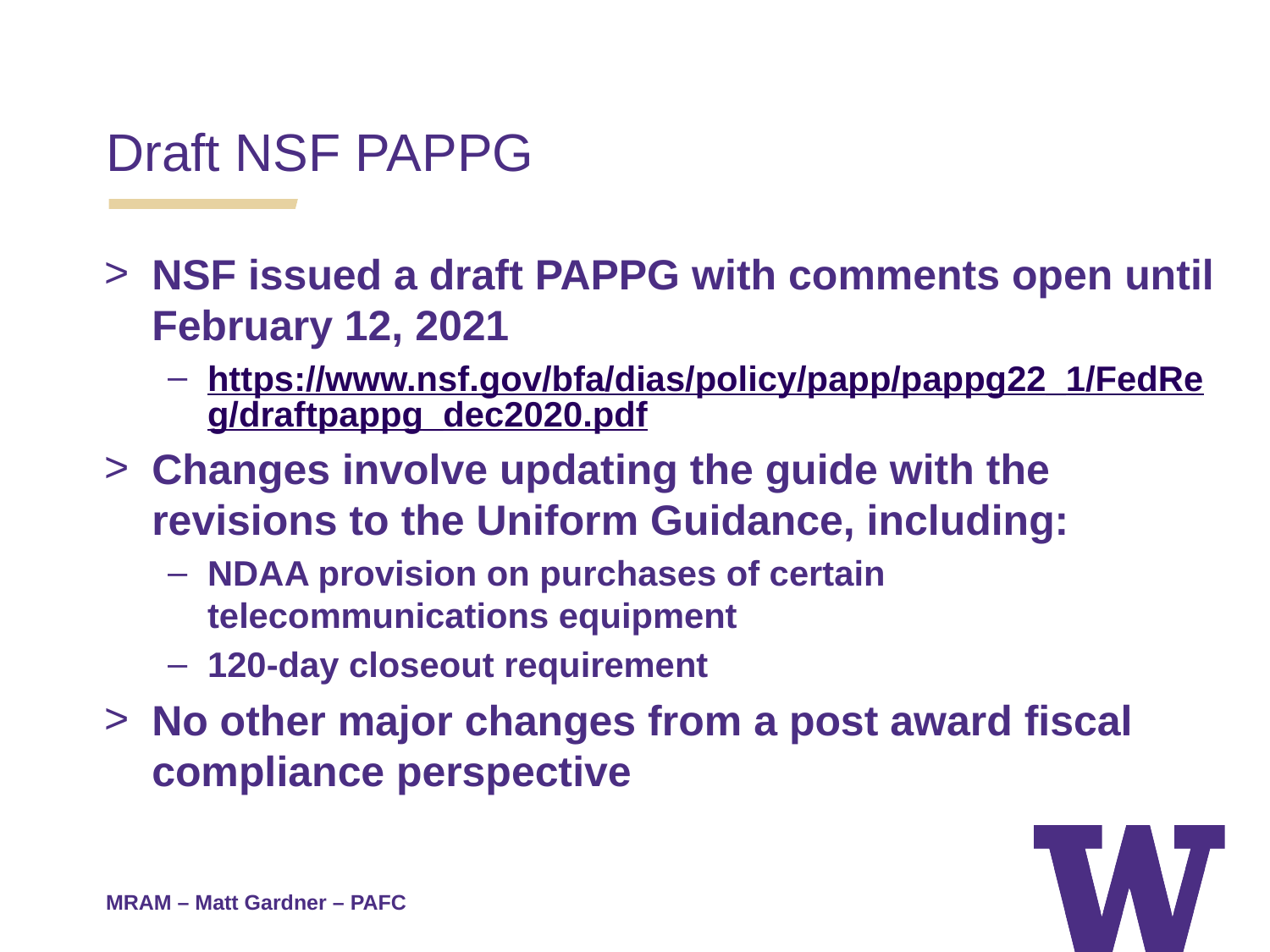

Draft NSF PAPPG
NSF issued a draft PAPPG with comments open until February 12, 2021
https://www.nsf.gov/bfa/dias/policy/papp/pappg22_1/FedReg/draftpappg_dec2020.pdf
Changes involve updating the guide with the revisions to the Uniform Guidance, including:
NDAA provision on purchases of certain telecommunications equipment
120-day closeout requirement
No other major changes from a post award fiscal compliance perspective
MRAM – Matt Gardner – PAFC